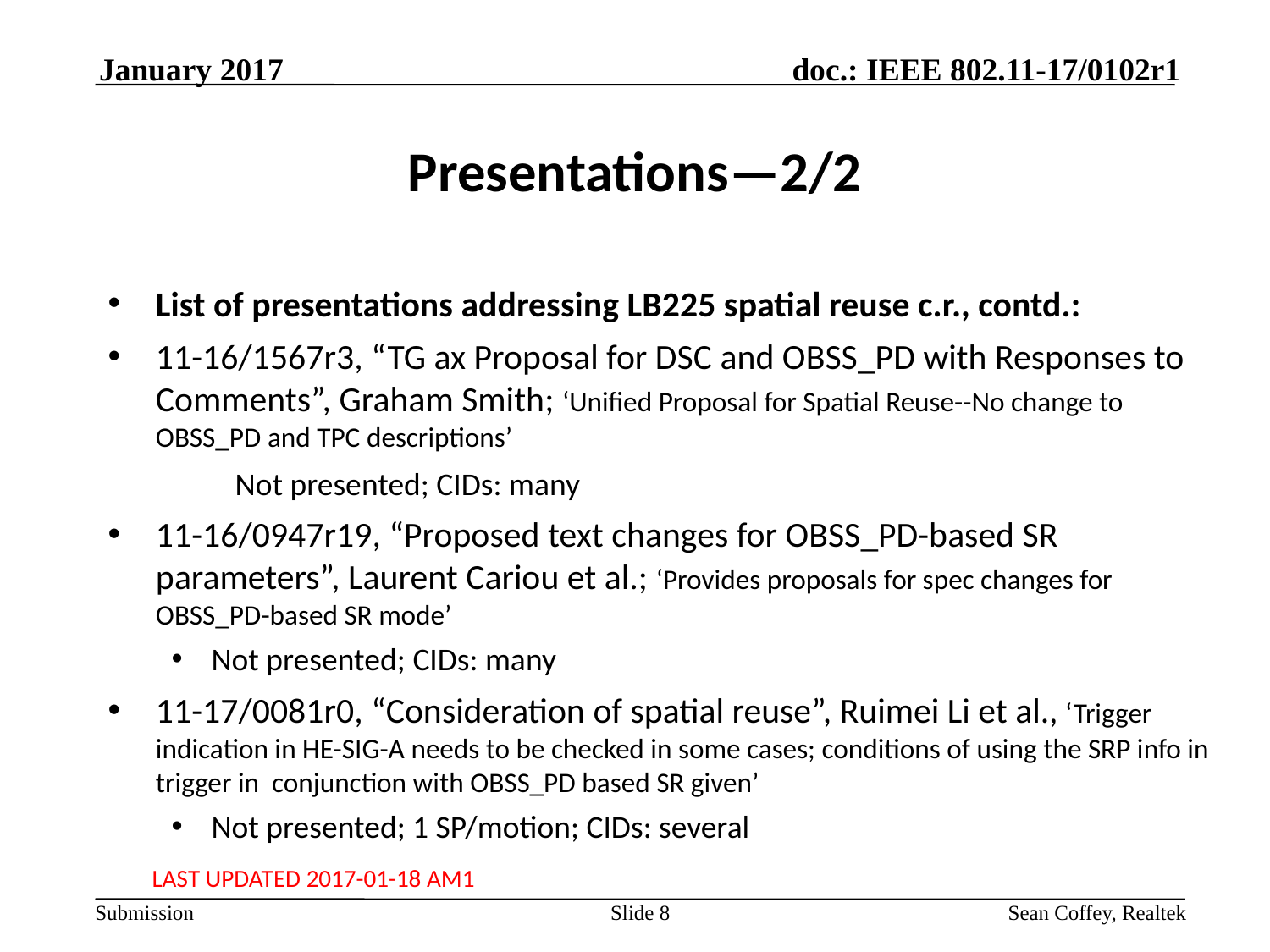

January 2017
# Presentations—2/2
List of presentations addressing LB225 spatial reuse c.r., contd.:
11-16/1567r3, “TG ax Proposal for DSC and OBSS_PD with Responses to Comments”, Graham Smith; ‘Unified Proposal for Spatial Reuse--No change to OBSS_PD and TPC descriptions’
	Not presented; CIDs: many
11-16/0947r19, “Proposed text changes for OBSS_PD-based SR parameters”, Laurent Cariou et al.; ‘Provides proposals for spec changes for OBSS_PD-based SR mode’
Not presented; CIDs: many
11-17/0081r0, “Consideration of spatial reuse”, Ruimei Li et al., ‘Trigger indication in HE-SIG-A needs to be checked in some cases; conditions of using the SRP info in trigger in  conjunction with OBSS_PD based SR given’
Not presented; 1 SP/motion; CIDs: several

LAST UPDATED 2017-01-18 AM1
Slide 8
Sean Coffey, Realtek